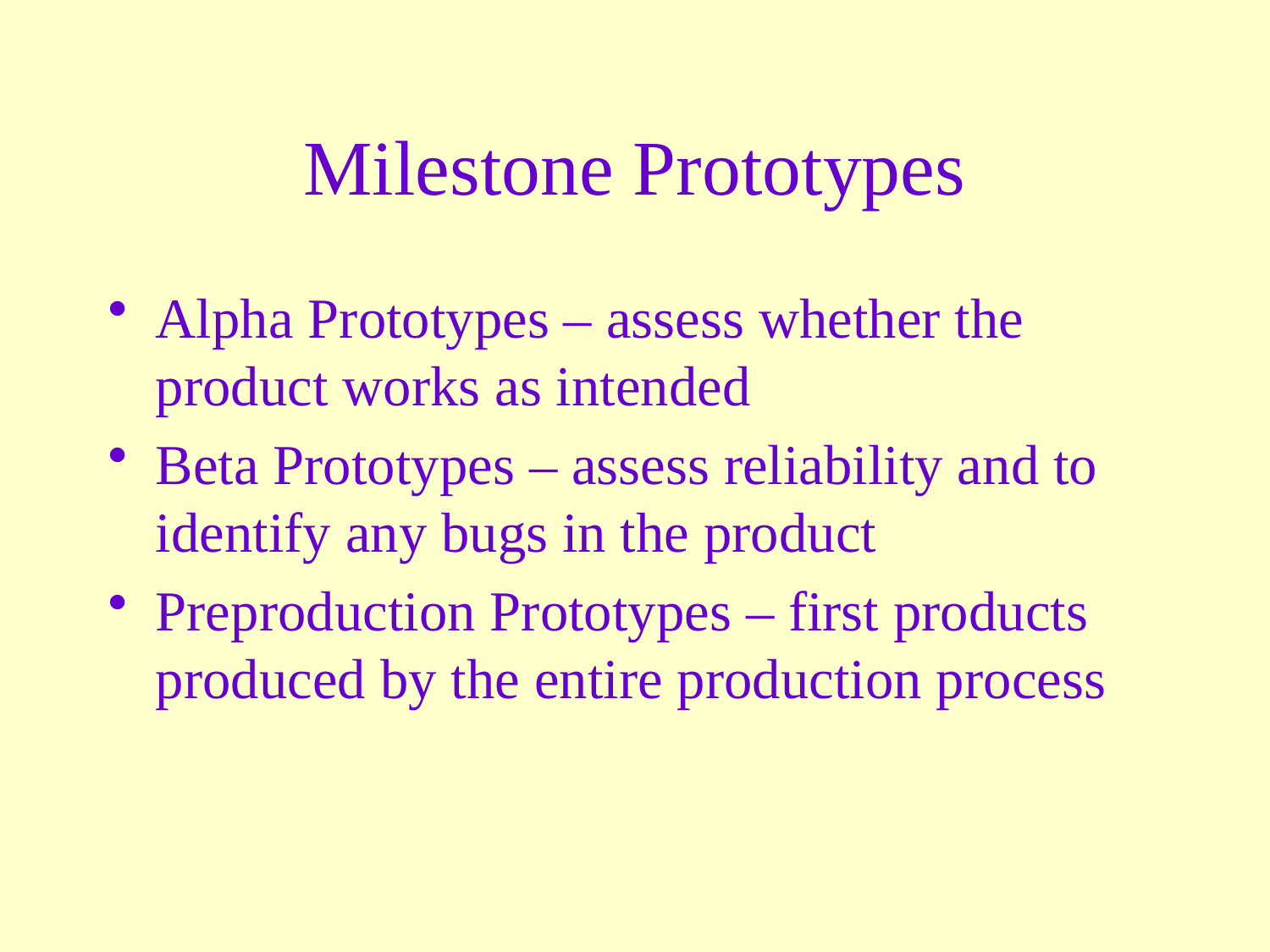

# Milestone Prototypes
Alpha Prototypes – assess whether the product works as intended
Beta Prototypes – assess reliability and to identify any bugs in the product
Preproduction Prototypes – first products produced by the entire production process